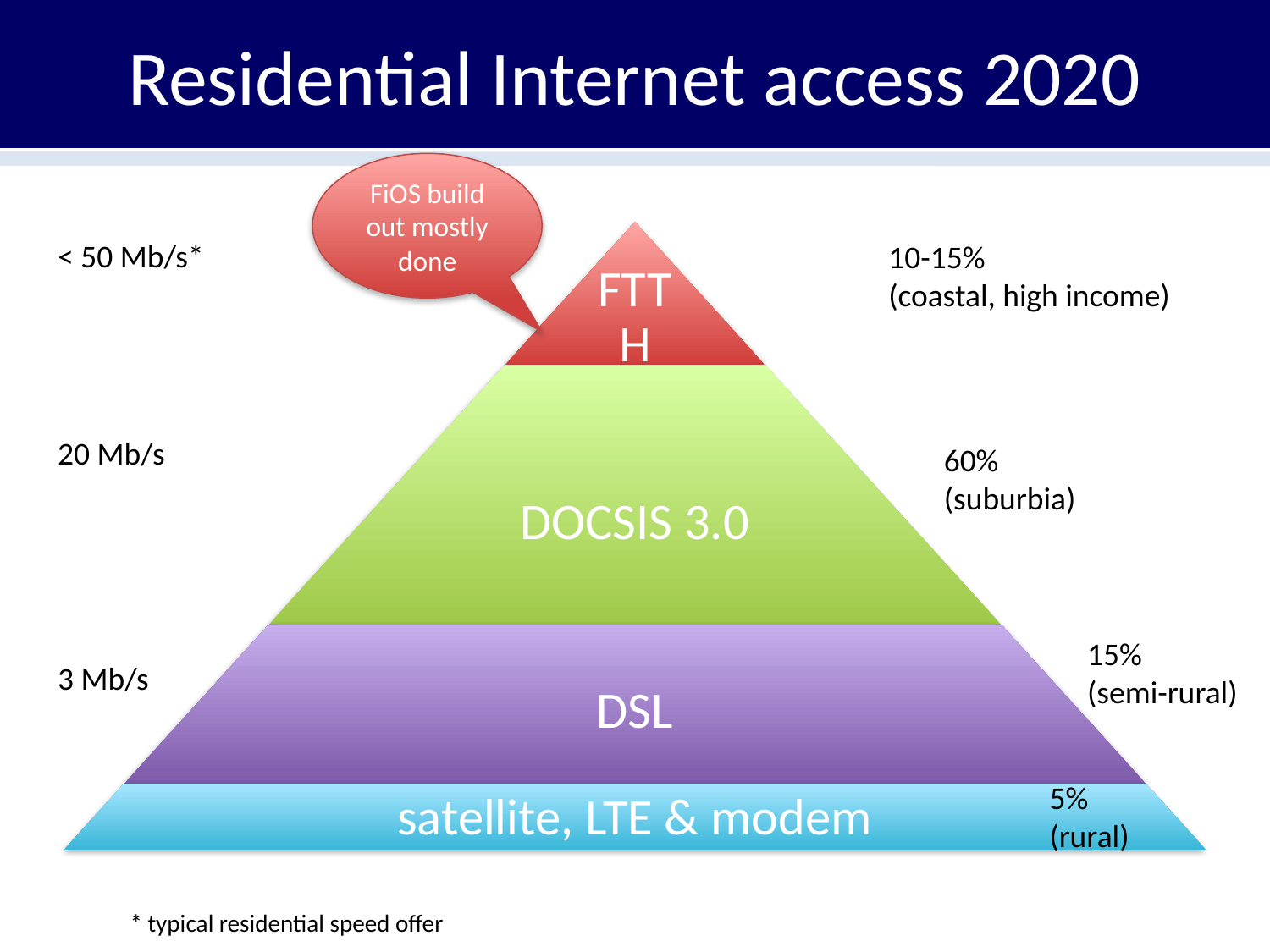

# Residential Internet access 2020
FiOS build out mostly done
FTTH
DOCSIS 3.0
DSL
satellite, LTE & modem
< 50 Mb/s*
10-15%
(coastal, high income)
20 Mb/s
60%
(suburbia)
15%
(semi-rural)
3 Mb/s
5%
(rural)
* typical residential speed offer